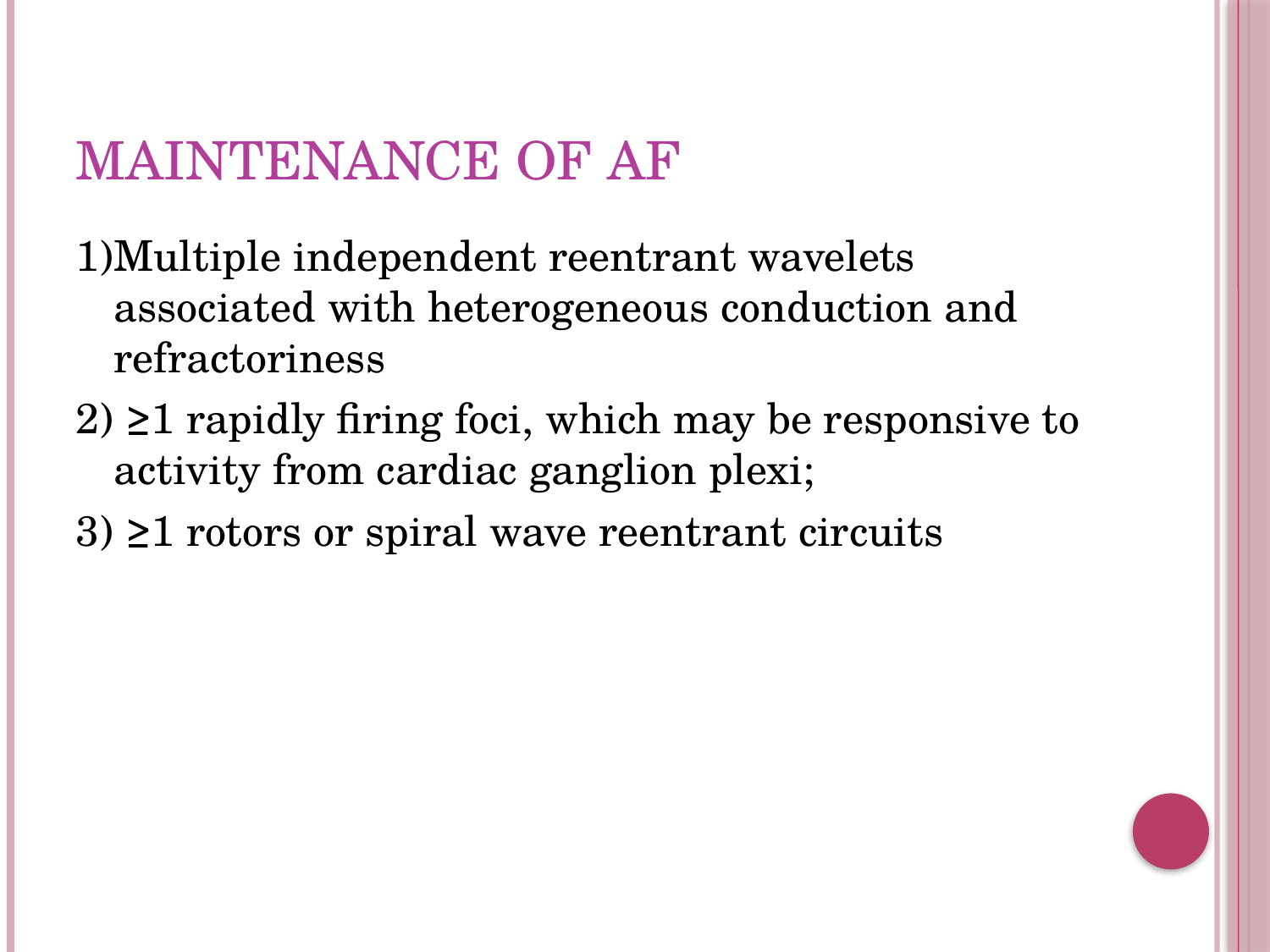

# Maintenance of AF
1)Multiple independent reentrant wavelets associated with heterogeneous conduction and refractoriness
2) ≥1 rapidly firing foci, which may be responsive to activity from cardiac ganglion plexi;
3) ≥1 rotors or spiral wave reentrant circuits